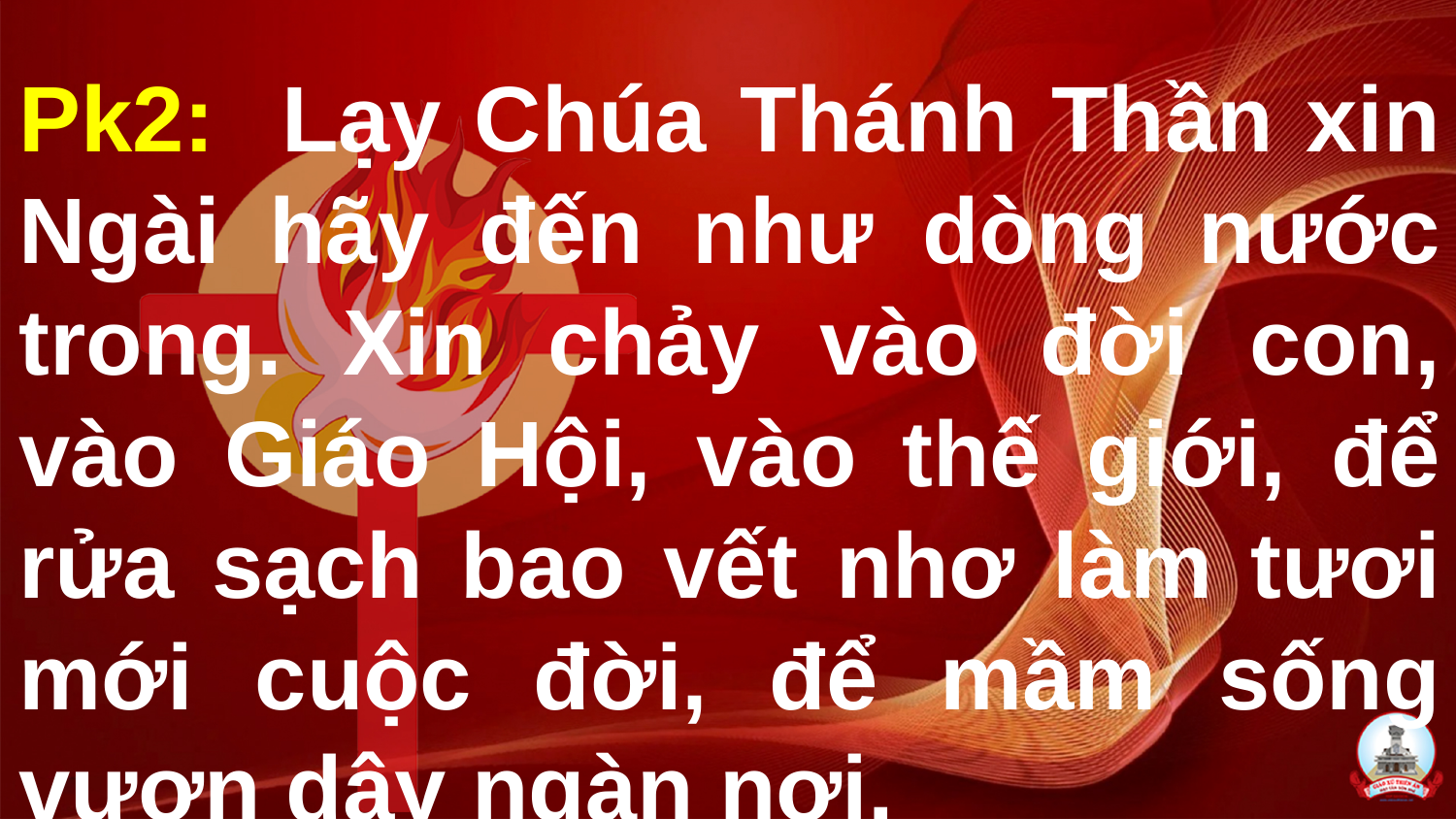

Pk2:  Lạy Chúa Thánh Thần xin Ngài hãy đến như dòng nước trong. Xin chảy vào đời con, vào Giáo Hội, vào thế giới, để rửa sạch bao vết nhơ làm tươi mới cuộc đời, để mầm sống vươn dậy ngàn nơi.